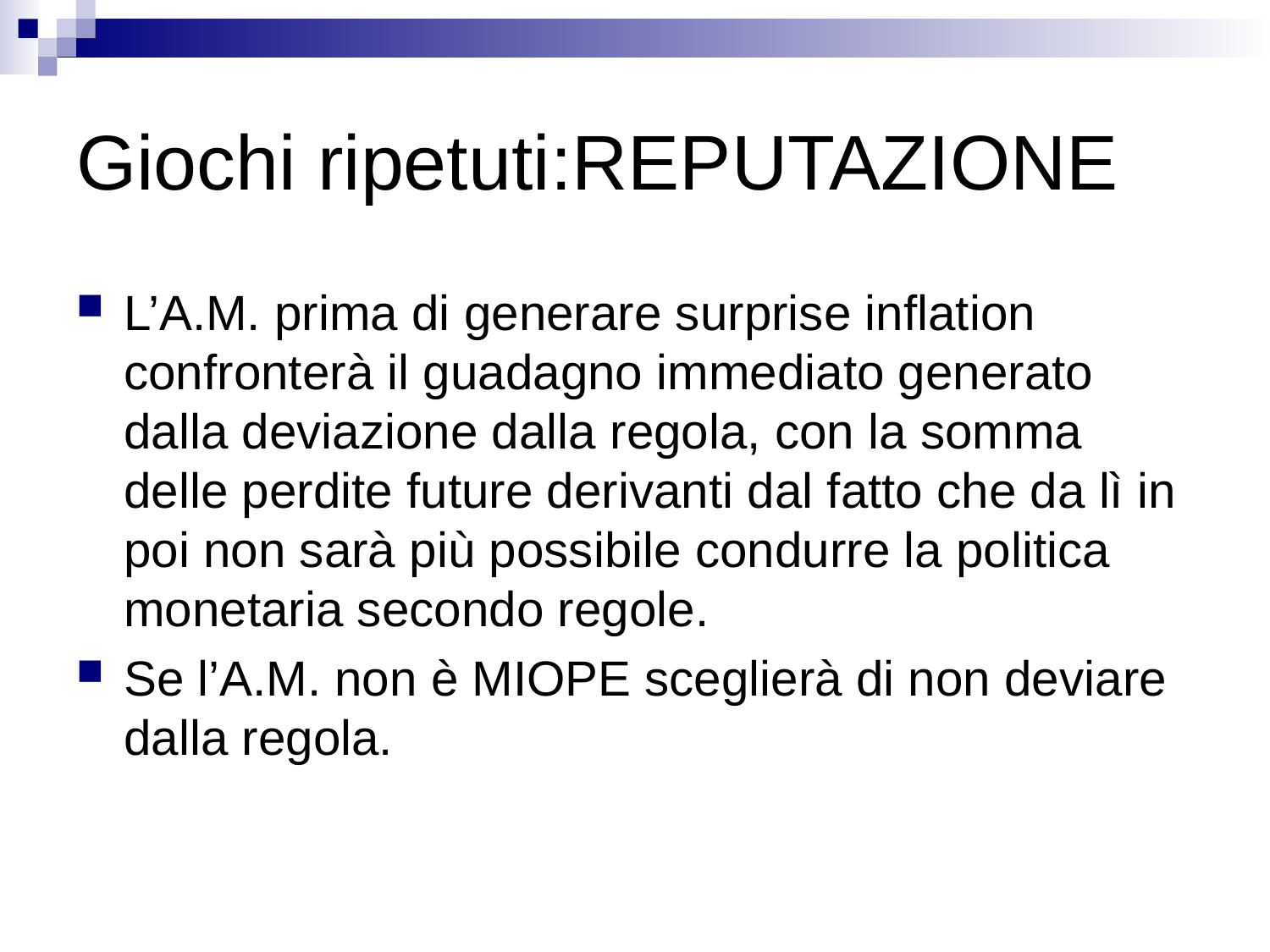

# Giochi ripetuti:REPUTAZIONE
L’A.M. prima di generare surprise inflation confronterà il guadagno immediato generato dalla deviazione dalla regola, con la somma delle perdite future derivanti dal fatto che da lì in poi non sarà più possibile condurre la politica monetaria secondo regole.
Se l’A.M. non è MIOPE sceglierà di non deviare dalla regola.